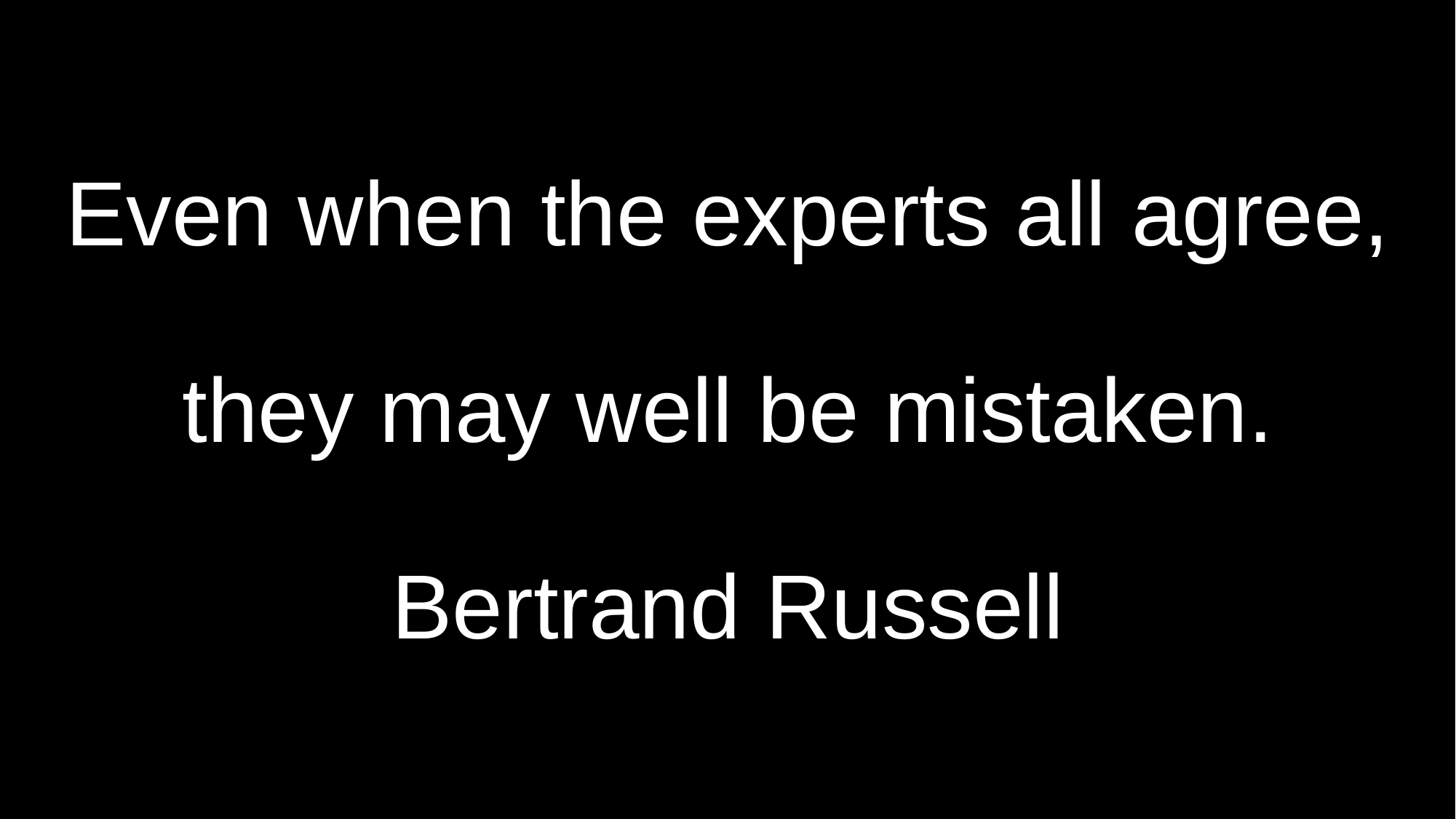

# Even when the experts all agree, they may well be mistaken. Bertrand Russell